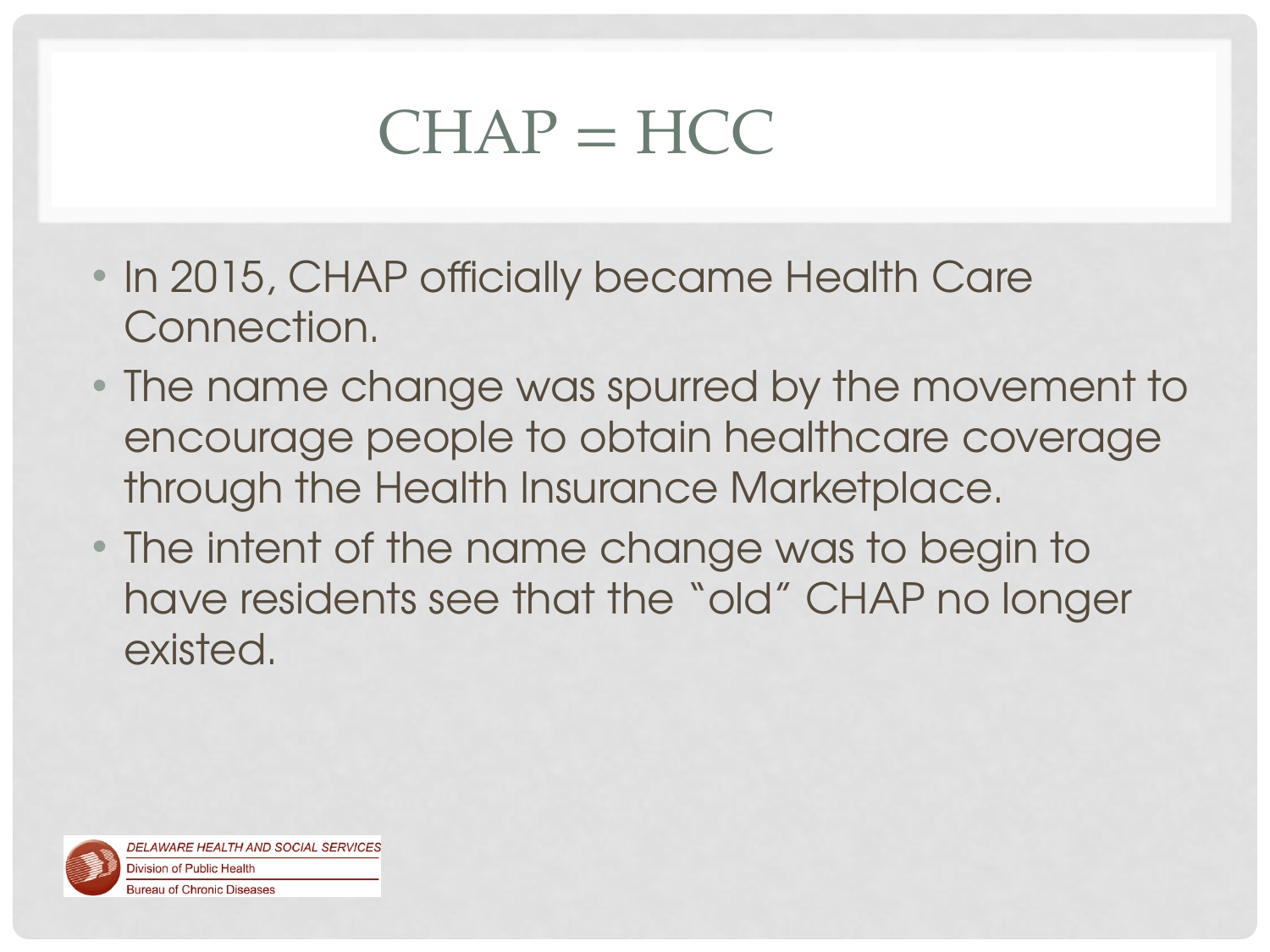

# CHAP = HCC
In 2015, CHAP officially became Health Care Connection.
The name change was spurred by the movement to encourage people to obtain healthcare coverage through the Health Insurance Marketplace.
The intent of the name change was to begin to have residents see that the “old” CHAP no longer existed.